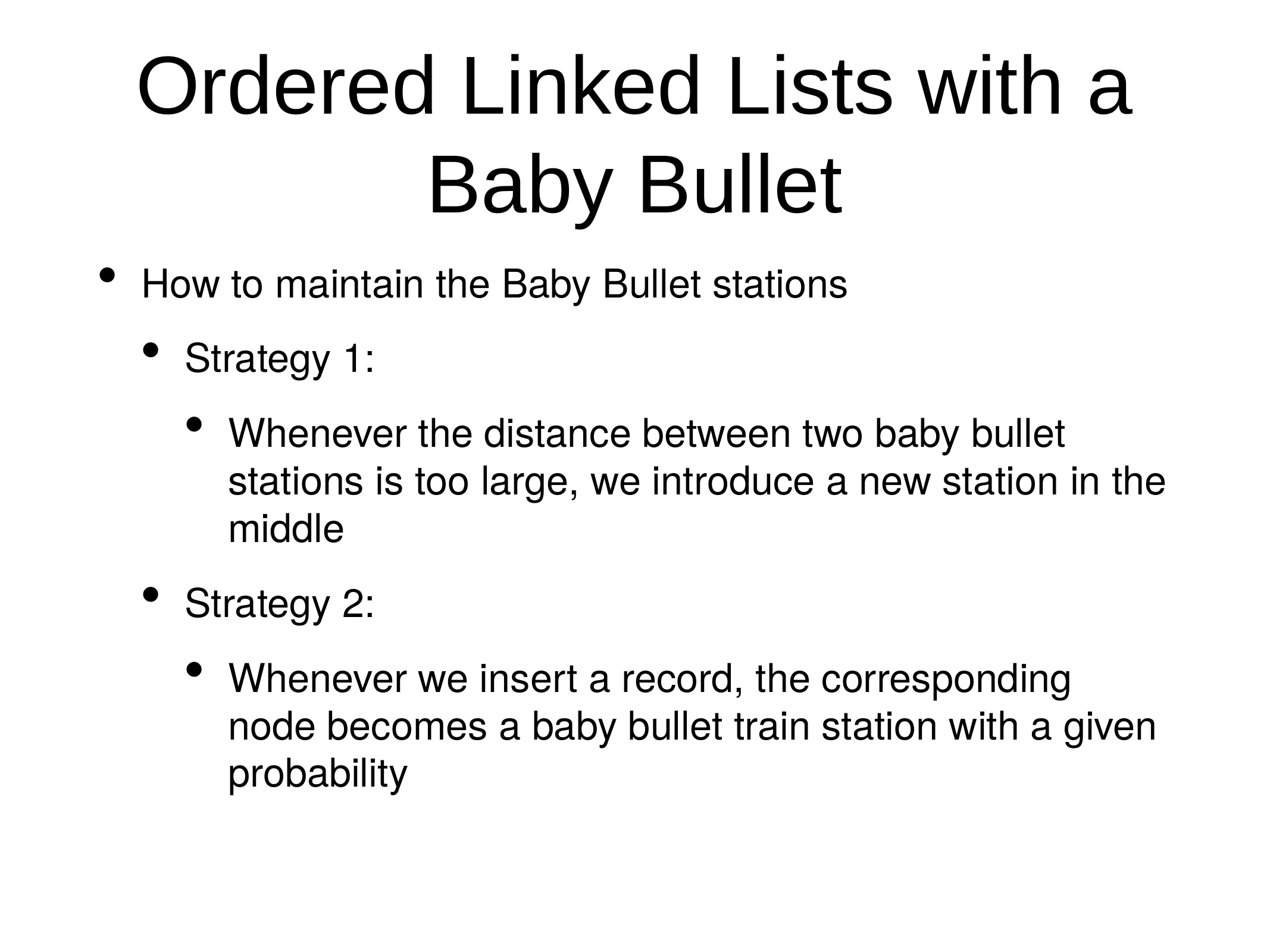

# Ordered Linked Lists with a Baby Bullet
How to maintain the Baby Bullet stations
Strategy 1:
Whenever the distance between two baby bullet stations is too large, we introduce a new station in the middle
Strategy 2:
Whenever we insert a record, the corresponding node becomes a baby bullet train station with a given probability